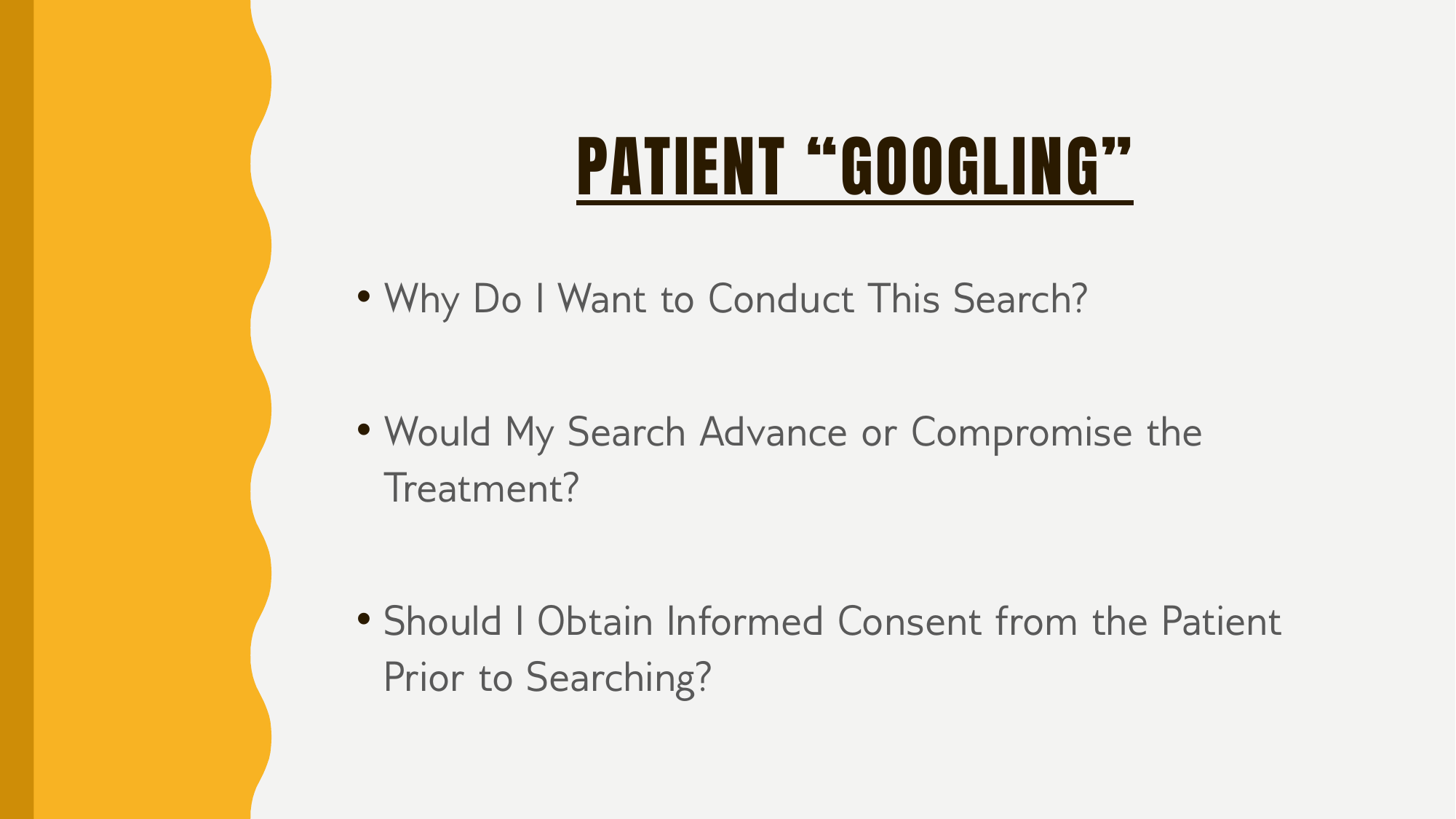

# Patient “Googling”
Why Do I Want to Conduct This Search?

Would My Search Advance or Compromise the Treatment?

Should I Obtain Informed Consent from the Patient Prior to Searching?